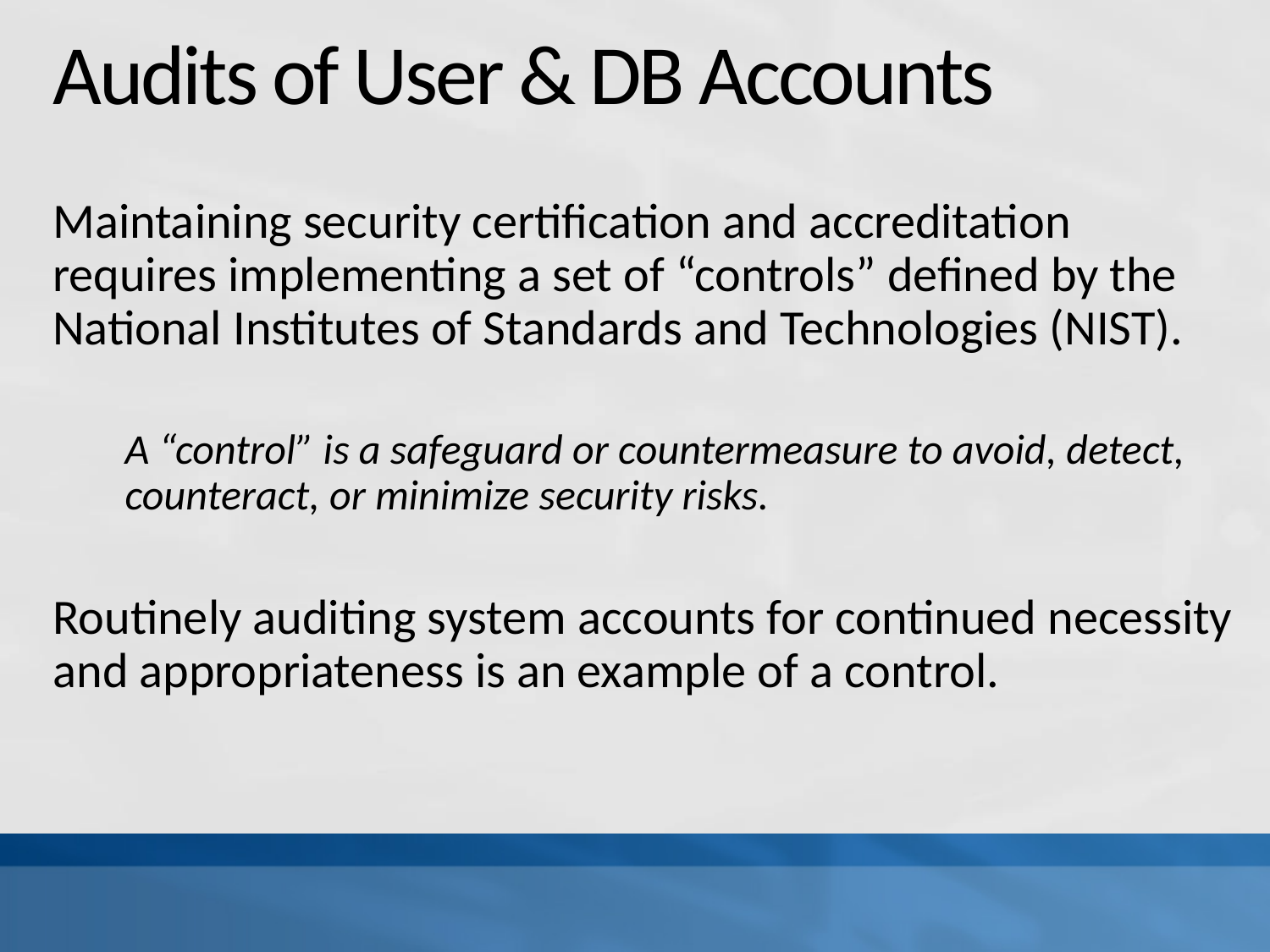

# Audits of User & DB Accounts
Maintaining security certification and accreditation requires implementing a set of “controls” defined by the National Institutes of Standards and Technologies (NIST).

A “control” is a safeguard or countermeasure to avoid, detect, counteract, or minimize security risks.

Routinely auditing system accounts for continued necessity and appropriateness is an example of a control.